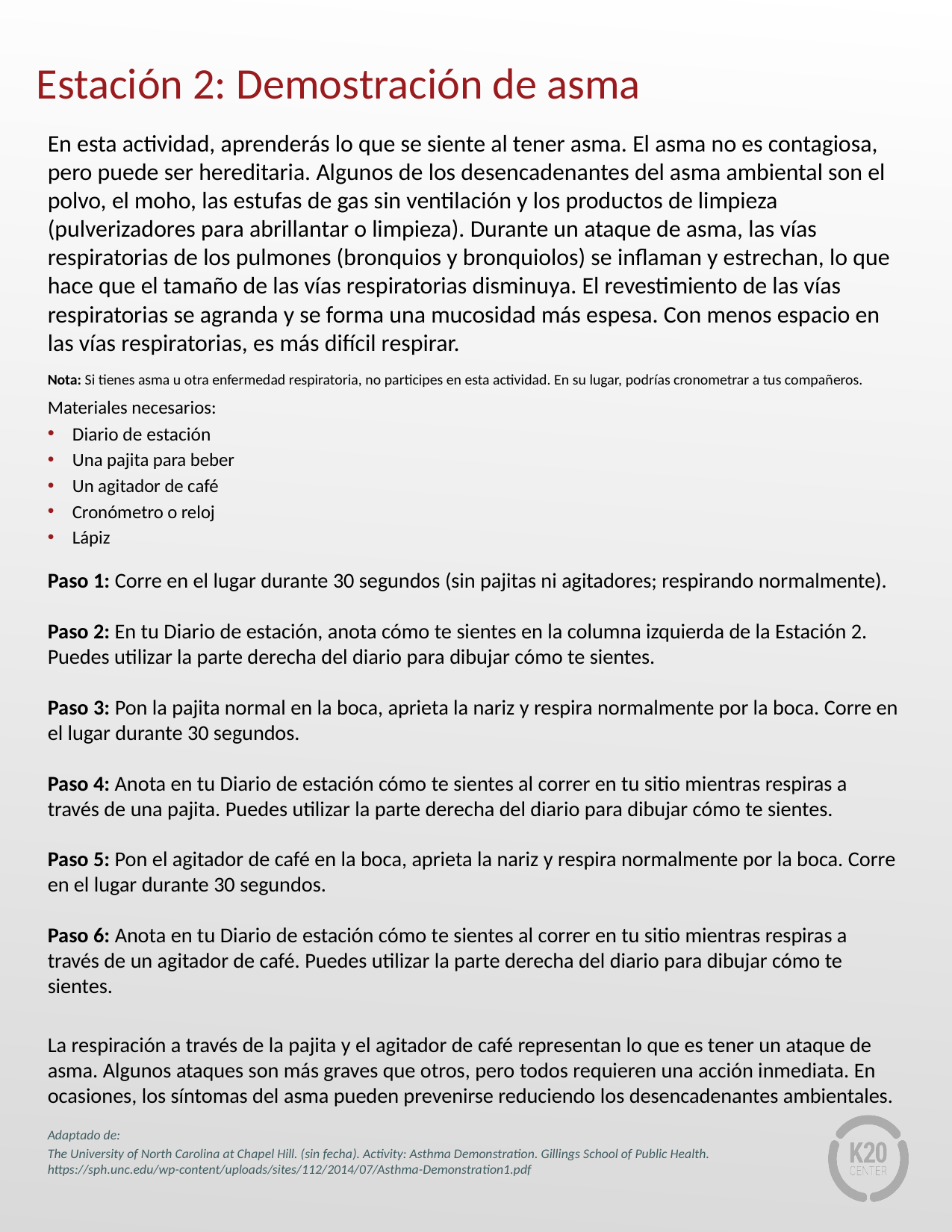

# Estación 2: Demostración de asma
En esta actividad, aprenderás lo que se siente al tener asma. El asma no es contagiosa, pero puede ser hereditaria. Algunos de los desencadenantes del asma ambiental son el polvo, el moho, las estufas de gas sin ventilación y los productos de limpieza (pulverizadores para abrillantar o limpieza). Durante un ataque de asma, las vías respiratorias de los pulmones (bronquios y bronquiolos) se inflaman y estrechan, lo que hace que el tamaño de las vías respiratorias disminuya. El revestimiento de las vías respiratorias se agranda y se forma una mucosidad más espesa. Con menos espacio en las vías respiratorias, es más difícil respirar.

Nota: Si tienes asma u otra enfermedad respiratoria, no participes en esta actividad. En su lugar, podrías cronometrar a tus compañeros.

Materiales necesarios:
Diario de estación
Una pajita para beber
Un agitador de café
Cronómetro o reloj
Lápiz

Paso 1: Corre en el lugar durante 30 segundos (sin pajitas ni agitadores; respirando normalmente).

Paso 2: En tu Diario de estación, anota cómo te sientes en la columna izquierda de la Estación 2. Puedes utilizar la parte derecha del diario para dibujar cómo te sientes.

Paso 3: Pon la pajita normal en la boca, aprieta la nariz y respira normalmente por la boca. Corre en el lugar durante 30 segundos.

Paso 4: Anota en tu Diario de estación cómo te sientes al correr en tu sitio mientras respiras a través de una pajita. Puedes utilizar la parte derecha del diario para dibujar cómo te sientes.

Paso 5: Pon el agitador de café en la boca, aprieta la nariz y respira normalmente por la boca. Corre en el lugar durante 30 segundos.

Paso 6: Anota en tu Diario de estación cómo te sientes al correr en tu sitio mientras respiras a través de un agitador de café. Puedes utilizar la parte derecha del diario para dibujar cómo te sientes.

La respiración a través de la pajita y el agitador de café representan lo que es tener un ataque de asma. Algunos ataques son más graves que otros, pero todos requieren una acción inmediata. En ocasiones, los síntomas del asma pueden prevenirse reduciendo los desencadenantes ambientales.

Adaptado de:
The University of North Carolina at Chapel Hill. (sin fecha). Activity: Asthma Demonstration. Gillings School of Public Health. https://sph.unc.edu/wp-content/uploads/sites/112/2014/07/Asthma-Demonstration1.pdf